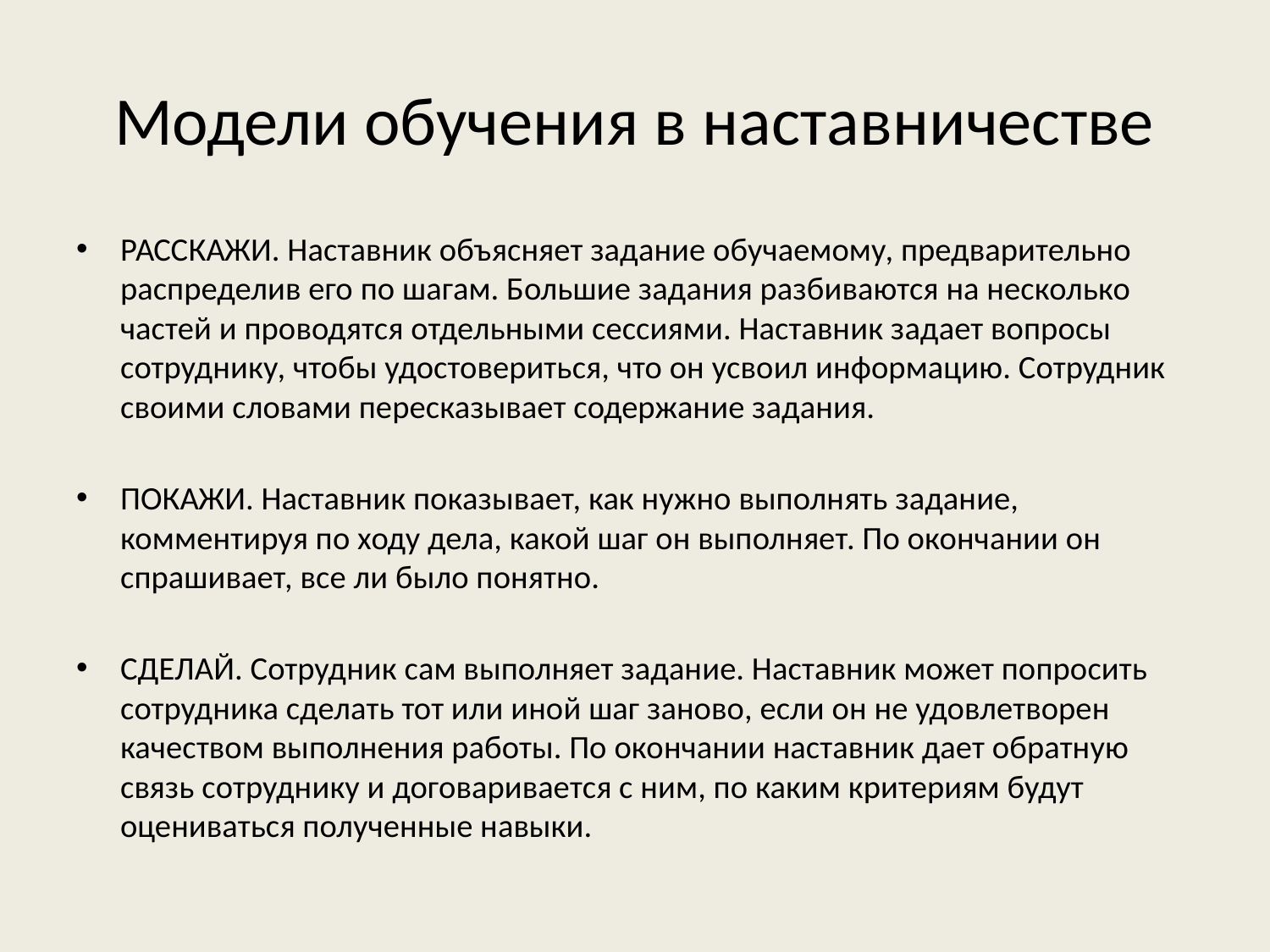

# Модели обучения в наставничестве
РАССКАЖИ. Наставник объясняет задание обучаемому, предварительно распределив его по шагам. Большие задания разбиваются на несколько частей и проводятся отдельными сессиями. Наставник задает вопросы сотруднику, чтобы удостовериться, что он усвоил информацию. Сотрудник своими словами пересказывает содержание задания.

ПОКАЖИ. Наставник показывает, как нужно выполнять задание, комментируя по ходу дела, какой шаг он выполняет. По окончании он спрашивает, все ли было понятно.

СДЕЛАЙ. Сотрудник сам выполняет задание. Наставник может попросить сотрудника сделать тот или иной шаг заново, если он не удовлетворен качеством выполнения работы. По окончании наставник дает обратную связь сотруднику и договаривается с ним, по каким критериям будут оцениваться полученные навыки.